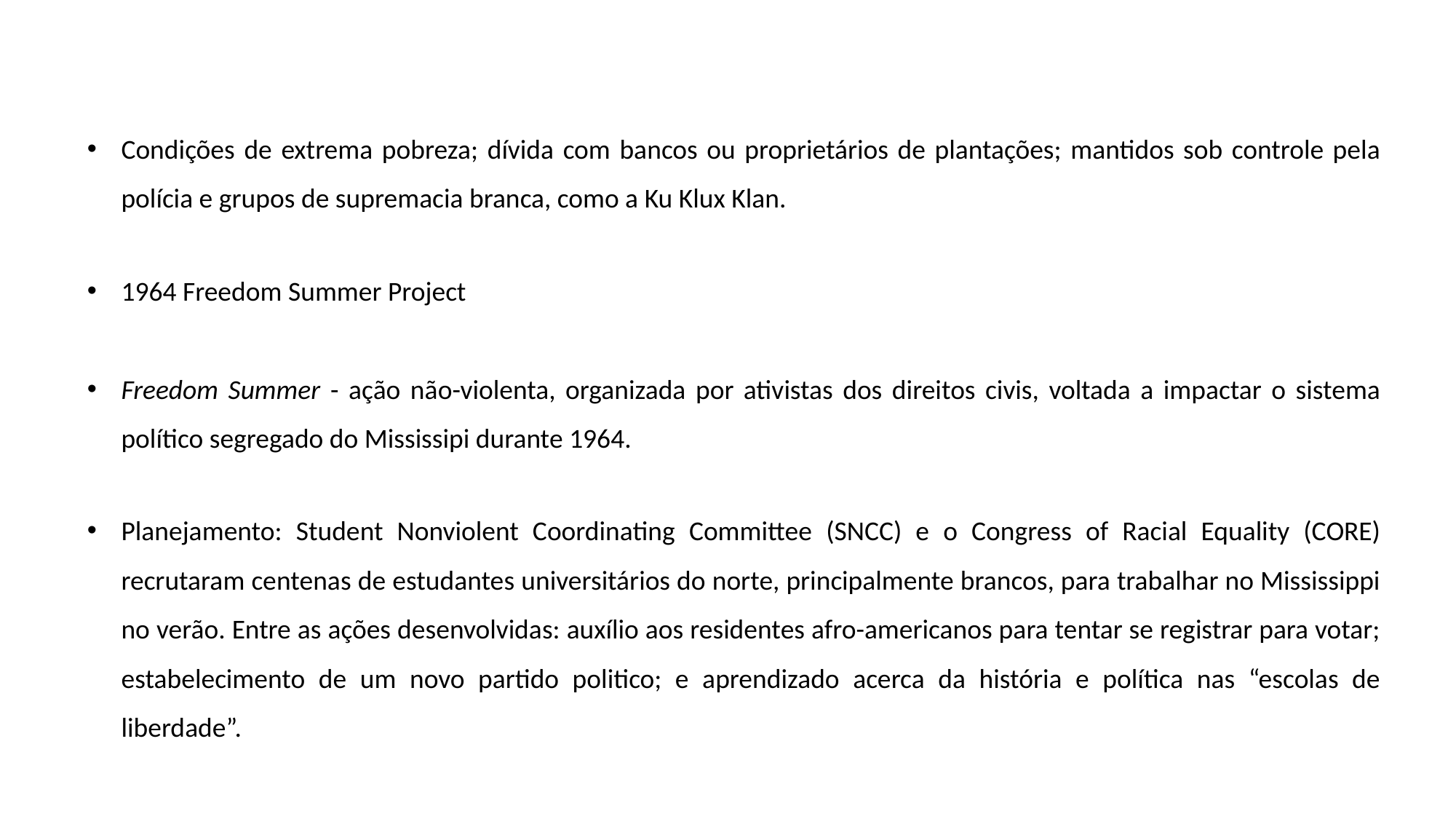

Condições de extrema pobreza; dívida com bancos ou proprietários de plantações; mantidos sob controle pela polícia e grupos de supremacia branca, como a Ku Klux Klan.

1964 Freedom Summer Project

Freedom Summer - ação não-violenta, organizada por ativistas dos direitos civis, voltada a impactar o sistema político segregado do Mississipi durante 1964.

Planejamento: Student Nonviolent Coordinating Committee (SNCC) e o Congress of Racial Equality (CORE) recrutaram centenas de estudantes universitários do norte, principalmente brancos, para trabalhar no Mississippi no verão. Entre as ações desenvolvidas: auxílio aos residentes afro-americanos para tentar se registrar para votar; estabelecimento de um novo partido politico; e aprendizado acerca da história e política nas “escolas de liberdade”.